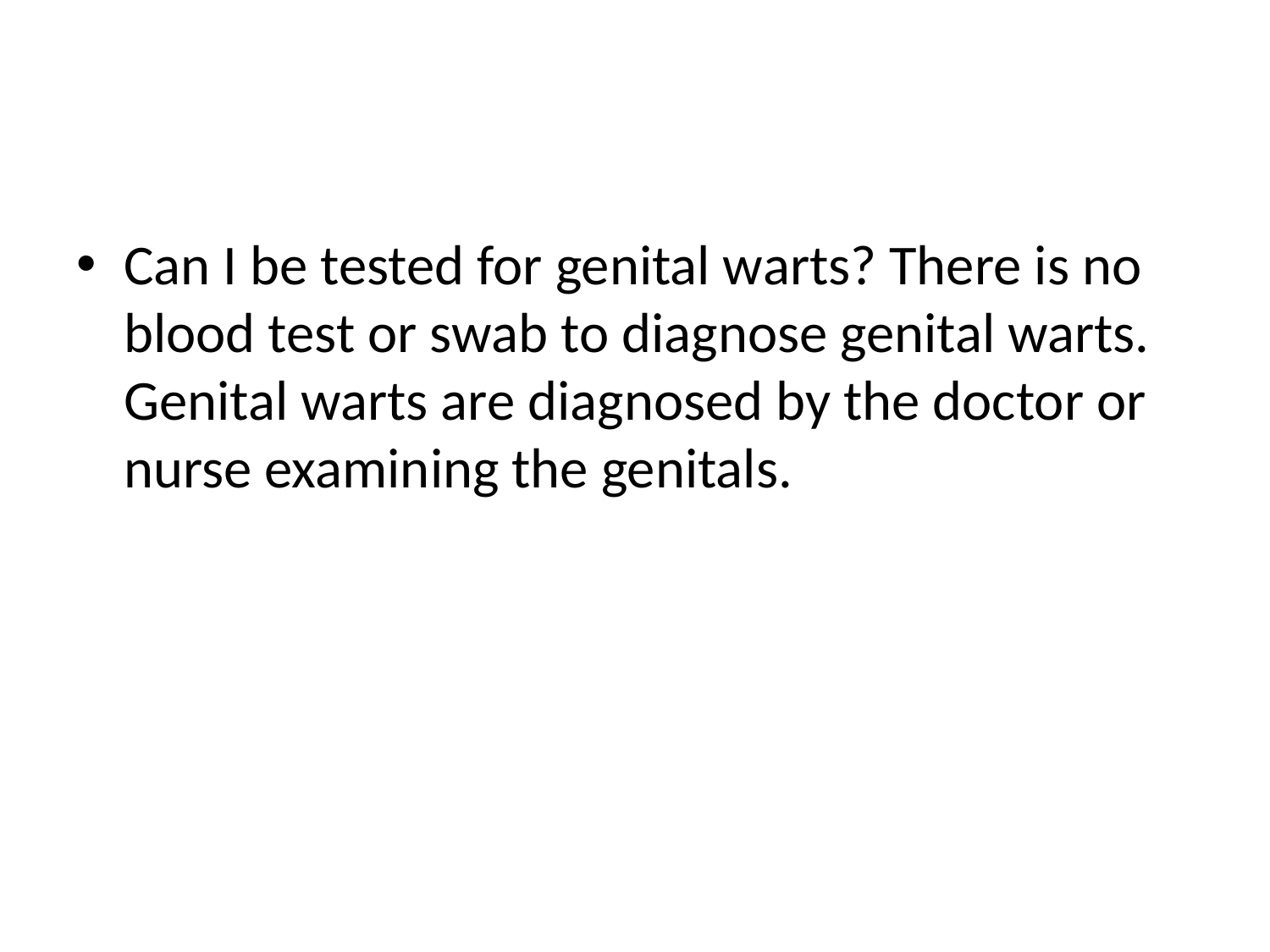

#
Can I be tested for genital warts? There is no blood test or swab to diagnose genital warts. Genital warts are diagnosed by the doctor or nurse examining the genitals.